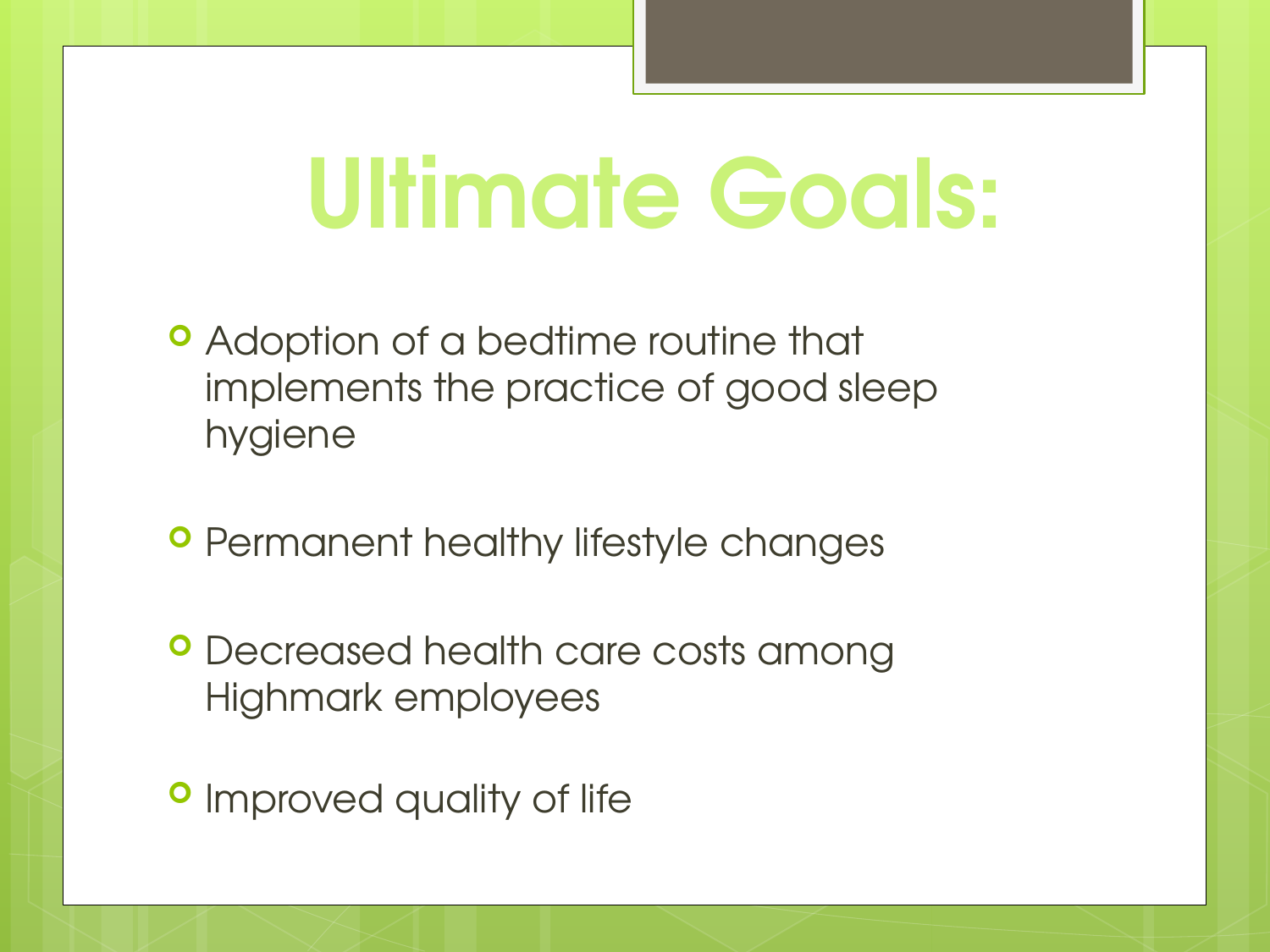

# Ultimate Goals:
Adoption of a bedtime routine that implements the practice of good sleep hygiene

Permanent healthy lifestyle changes

Decreased health care costs among Highmark employees
Improved quality of life